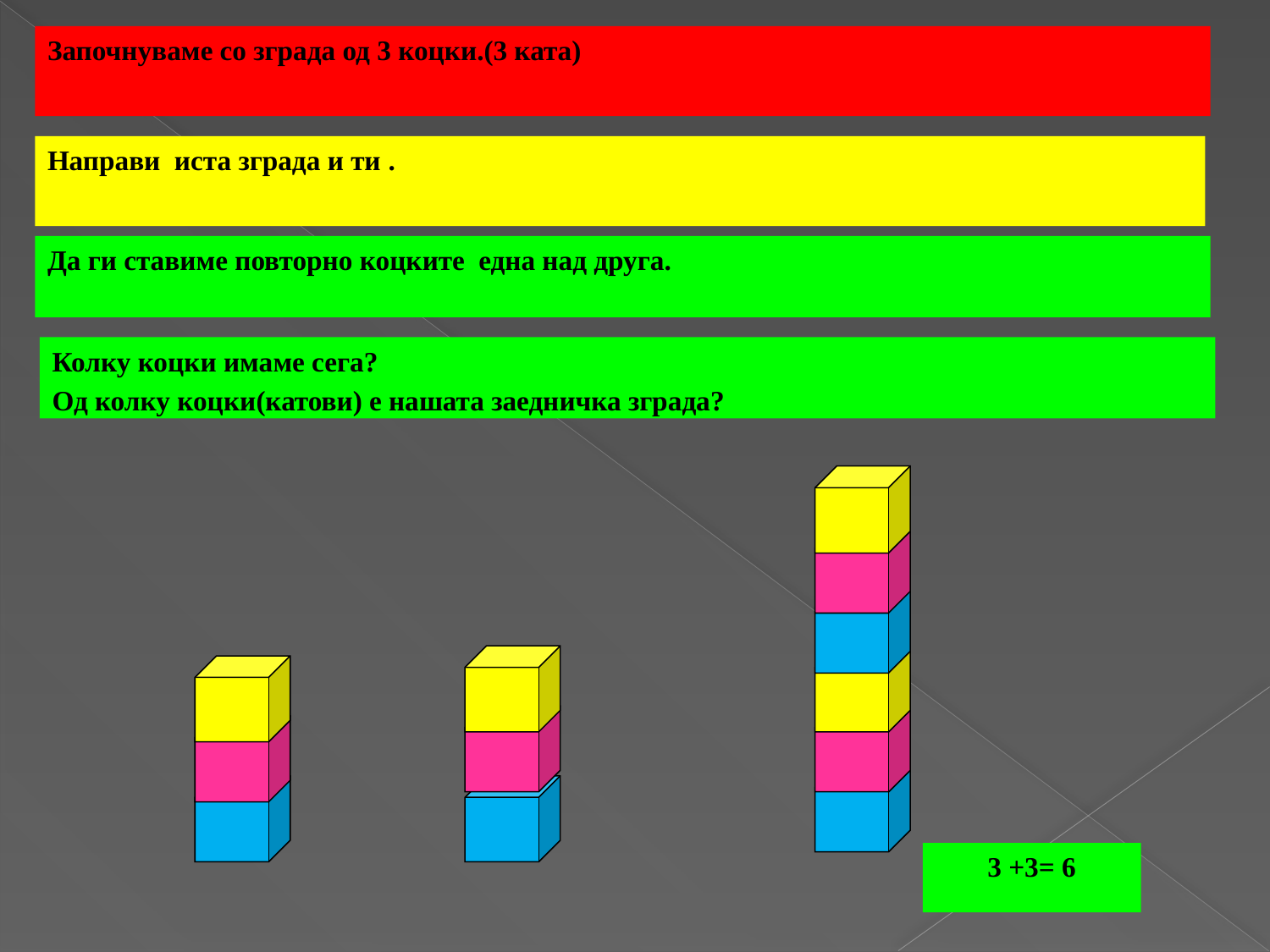

Започнуваме со зграда од 3 коцки.(3 ката)
Направи  иста зграда и ти .
Да ги ставиме повторно коцките  една над друга.
Колку коцки имаме сега?
Од колку коцки(катови) е нашата заедничка зграда?

3 +3= 6